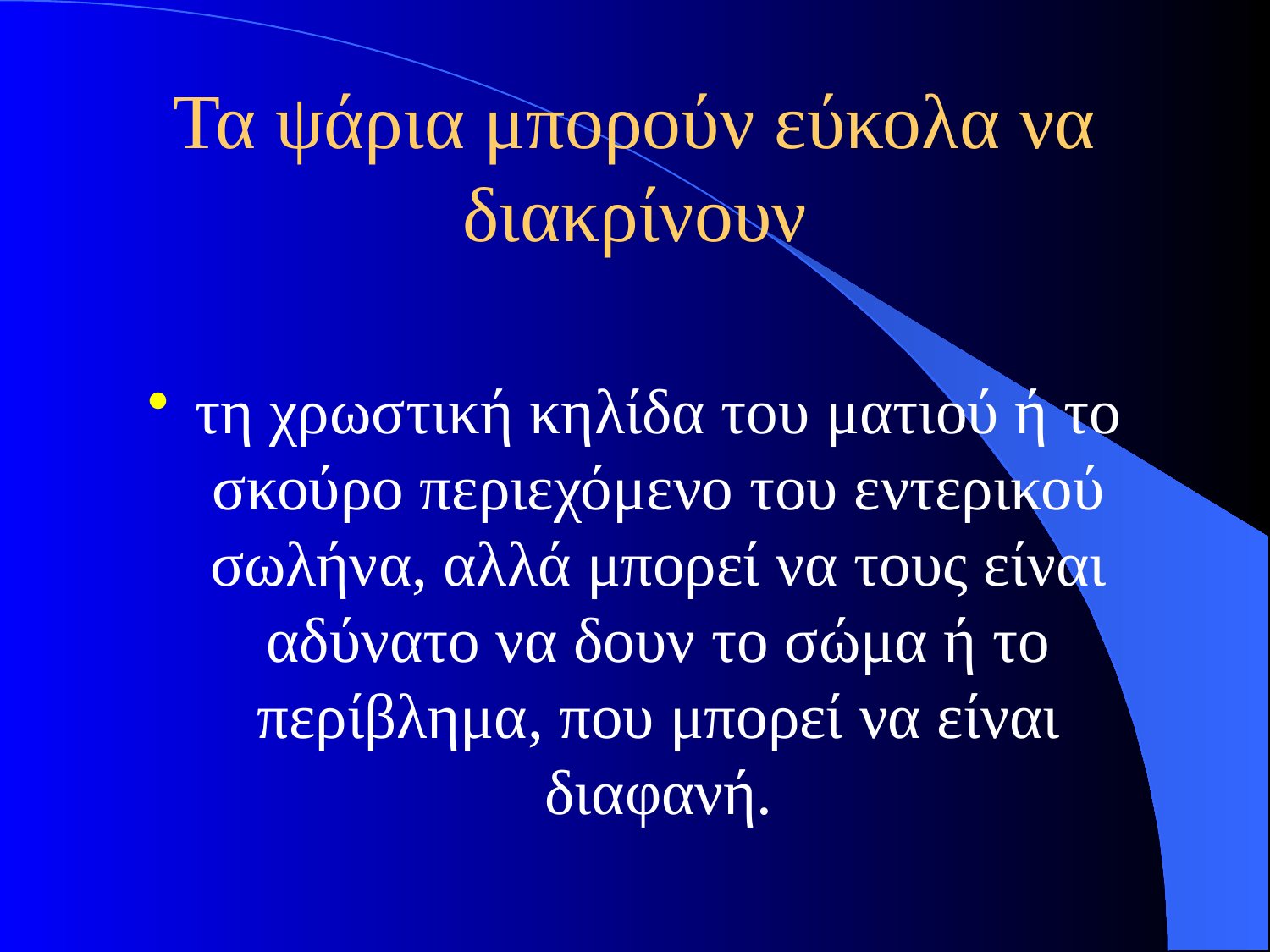

# Τα ψάρια μπορούν εύκολα να διακρίνουν

τη χρωστική κηλίδα του ματιού ή το σκούρο περιεχόμενο του εντερικού σωλήνα, αλλά μπορεί να τους είναι αδύνατο να δουν το σώμα ή το περίβλημα, που μπορεί να είναι διαφανή.